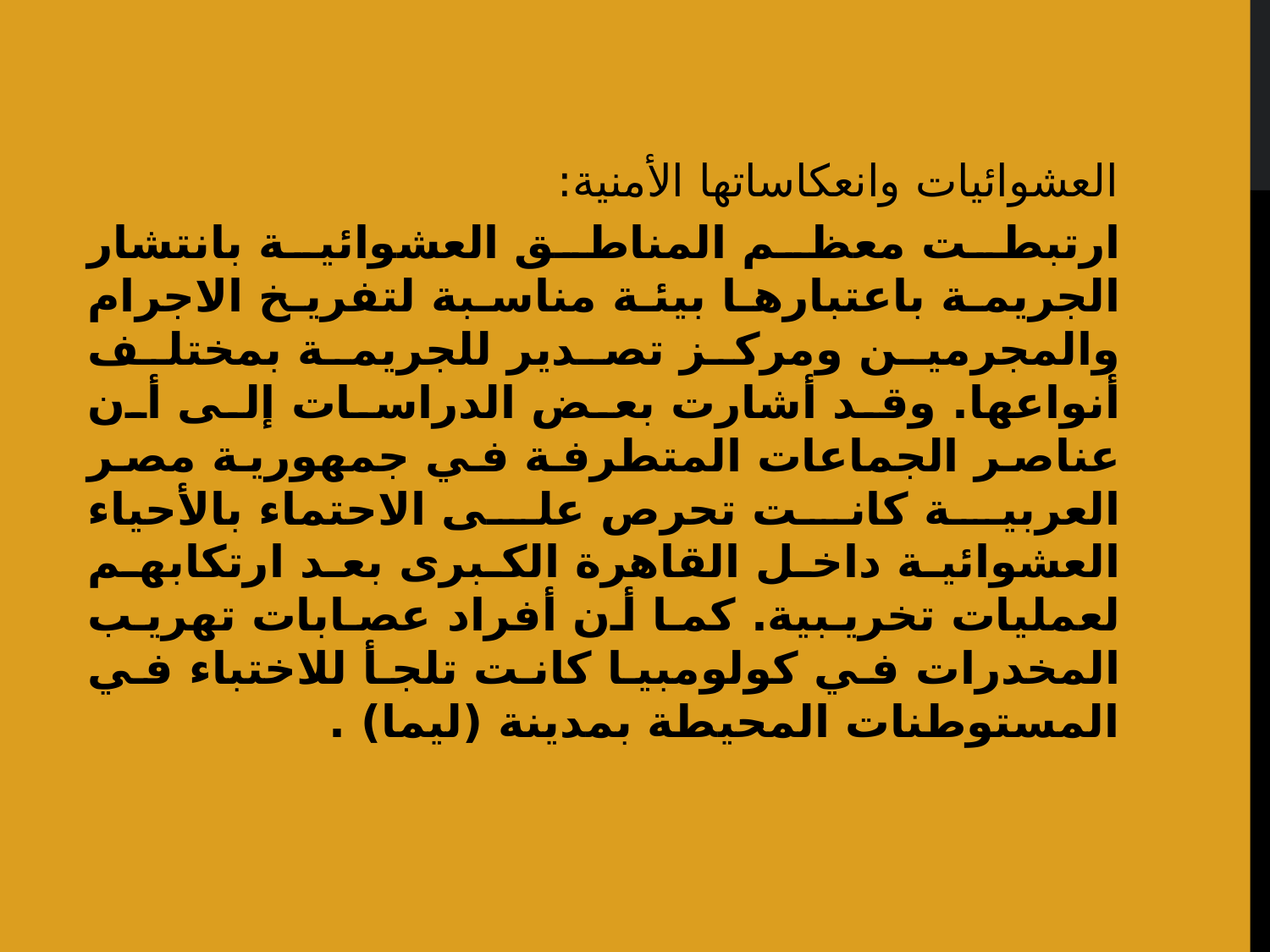

العشوائيات وانعكاساتها الأمنية:
ارتبطت معظم المناطق العشوائية بانتشار الجريمة باعتبارها بيئة مناسبة لتفريخ الاجرام والمجرمين ومركز تصدير للجريمة بمختلف أنواعها. وقد أشارت بعض الدراسات إلى أن عناصر الجماعات المتطرفة في جمهورية مصر العربية كانت تحرص على الاحتماء بالأحياء العشوائية داخل القاهرة الكبرى بعد ارتكابهم لعمليات تخريبية. كما أن أفراد عصابات تهريب المخدرات في كولومبيا كانت تلجأ للاختباء في المستوطنات المحيطة بمدينة (ليما) .